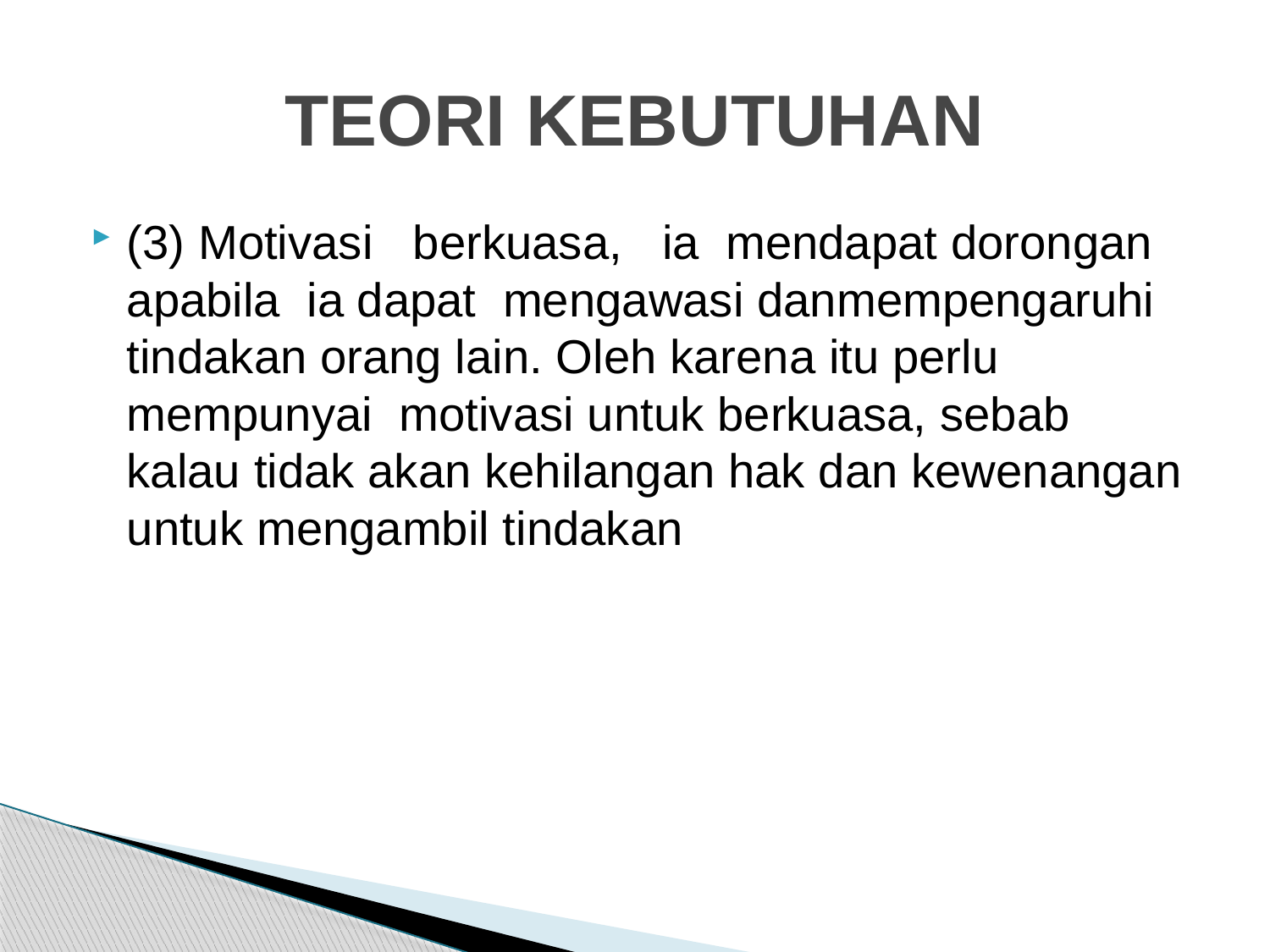

# TEORI KEBUTUHAN
(3) Motivasi   berkuasa,   ia  mendapat dorongan  apabila  ia dapat  mengawasi danmempengaruhi tindakan orang lain. Oleh karena itu perlu mempunyai  motivasi untuk berkuasa, sebab kalau tidak akan kehilangan hak dan kewenangan untuk mengambil tindakan